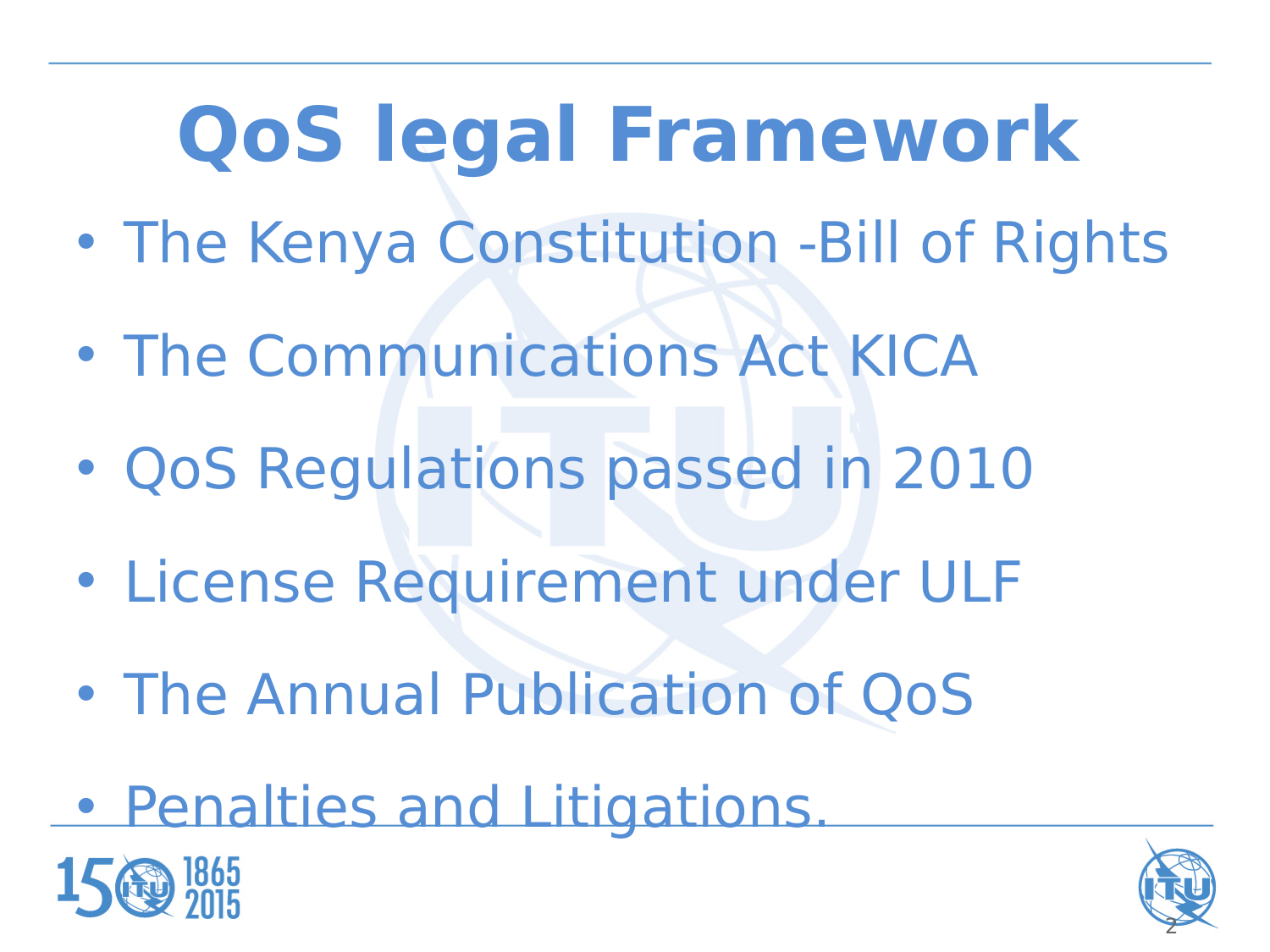

# QoS legal Framework
The Kenya Constitution -Bill of Rights
The Communications Act KICA
QoS Regulations passed in 2010
License Requirement under ULF
The Annual Publication of QoS
Penalties and Litigations.
2